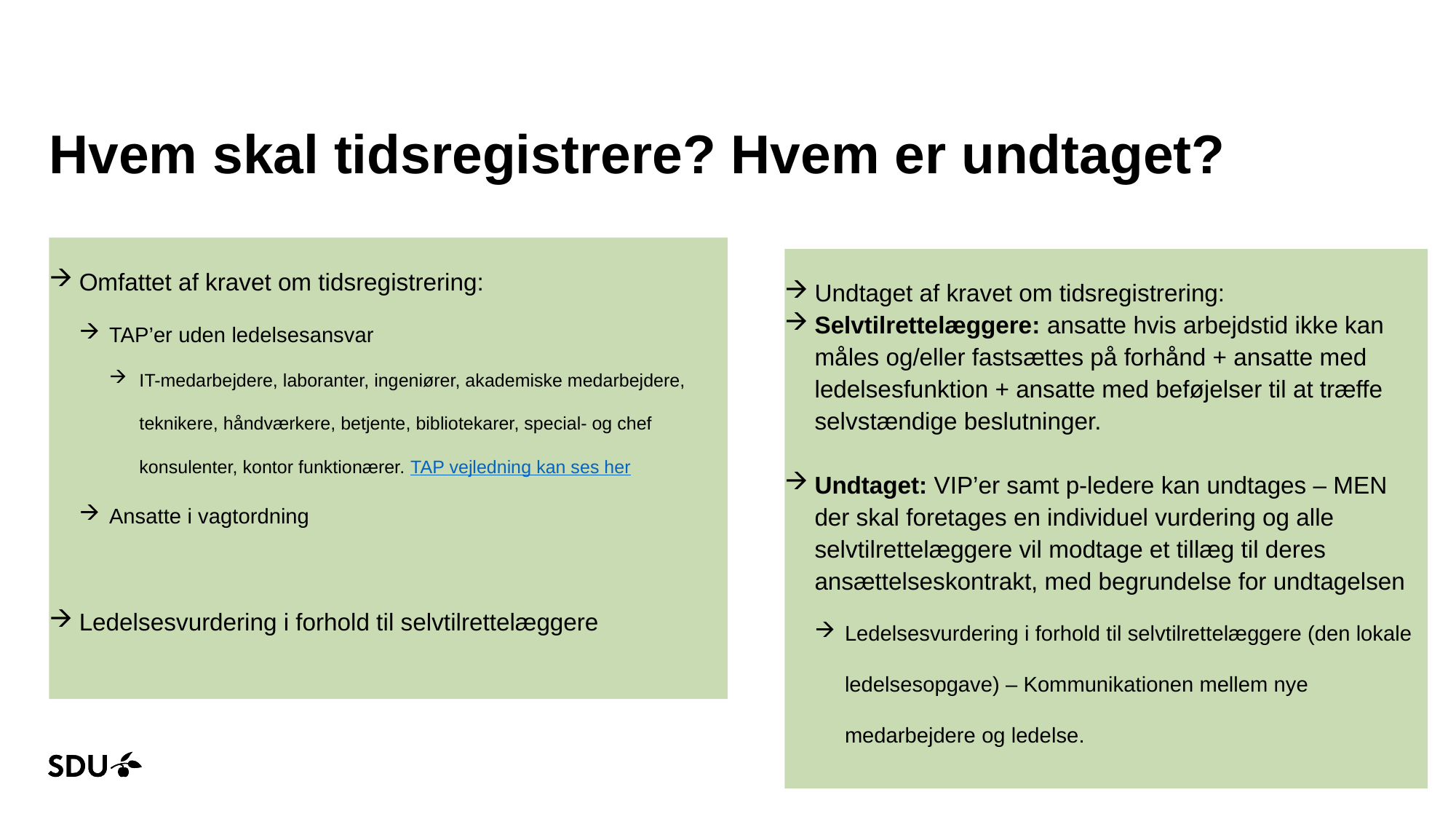

# Hvem skal tidsregistrere? Hvem er undtaget?
Omfattet af kravet om tidsregistrering:
TAP’er uden ledelsesansvar
IT-medarbejdere, laboranter, ingeniører, akademiske medarbejdere, teknikere, håndværkere, betjente, bibliotekarer, special- og chef konsulenter, kontor funktionærer. TAP vejledning kan ses her
Ansatte i vagtordning

Ledelsesvurdering i forhold til selvtilrettelæggere

Undtaget af kravet om tidsregistrering:
Selvtilrettelæggere: ansatte hvis arbejdstid ikke kan måles og/eller fastsættes på forhånd + ansatte med ledelsesfunktion + ansatte med beføjelser til at træffe selvstændige beslutninger.

Undtaget: VIP’er samt p-ledere kan undtages – MEN der skal foretages en individuel vurdering og alle selvtilrettelæggere vil modtage et tillæg til deres ansættelseskontrakt, med begrundelse for undtagelsen
Ledelsesvurdering i forhold til selvtilrettelæggere (den lokale ledelsesopgave) – Kommunikationen mellem nye medarbejdere og ledelse.

16-05-2025
4